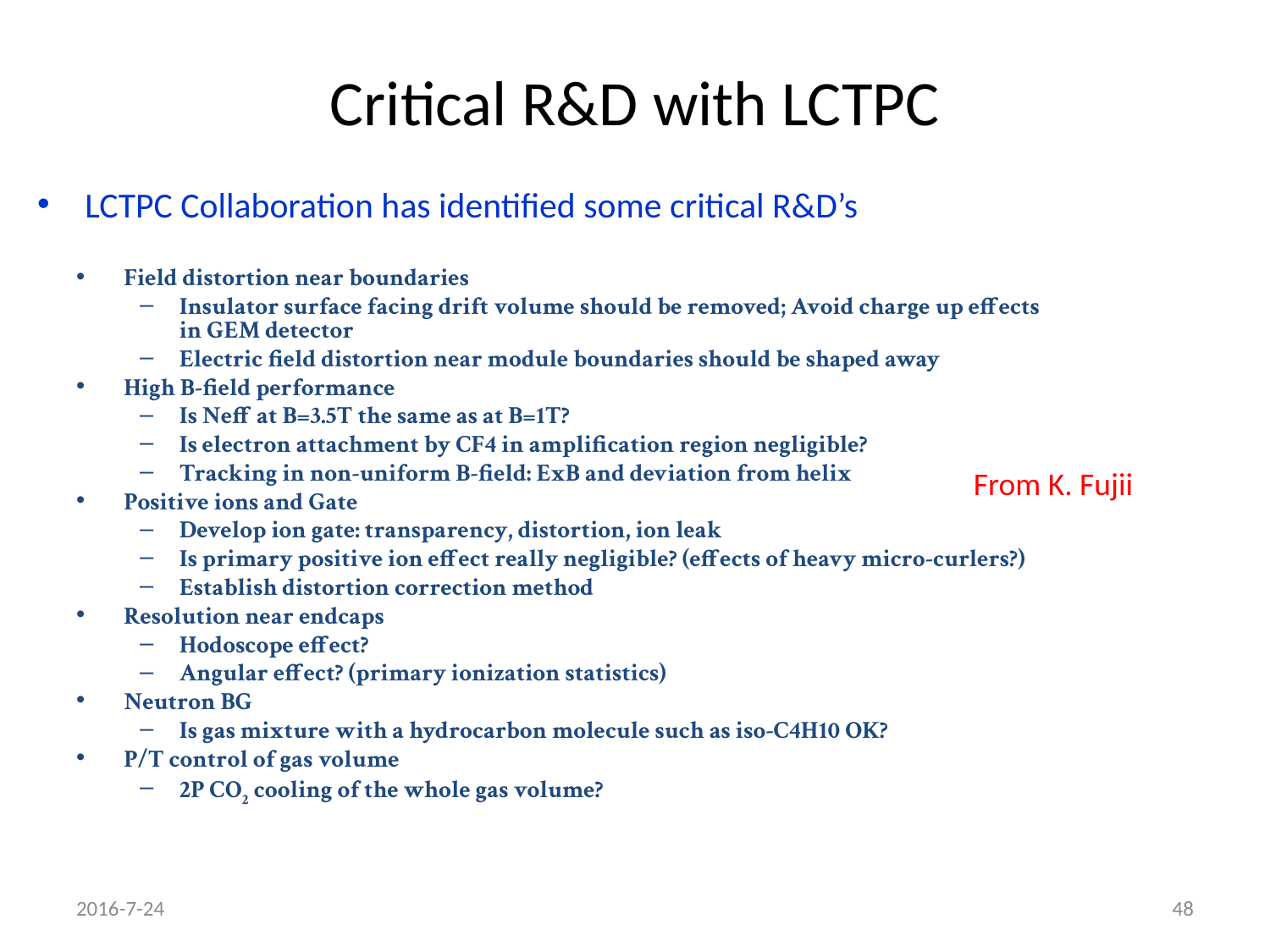

# Critical R&D with LCTPC
LCTPC Collaboration has identified some critical R&D’s
Field distortion near boundaries
Insulator surface facing drift volume should be removed; Avoid charge up effects in GEM detector
Electric field distortion near module boundaries should be shaped away
High B-field performance
Is Neff at B=3.5T the same as at B=1T?
Is electron attachment by CF4 in amplification region negligible?
Tracking in non-uniform B-field: ExB and deviation from helix
Positive ions and Gate
Develop ion gate: transparency, distortion, ion leak
Is primary positive ion effect really negligible? (effects of heavy micro-curlers?)
Establish distortion correction method
Resolution near endcaps
Hodoscope effect?
Angular effect? (primary ionization statistics)
Neutron BG
Is gas mixture with a hydrocarbon molecule such as iso-C4H10 OK?
P/T control of gas volume
2P CO2 cooling of the whole gas volume?
From K. Fujii
2016-7-24
48